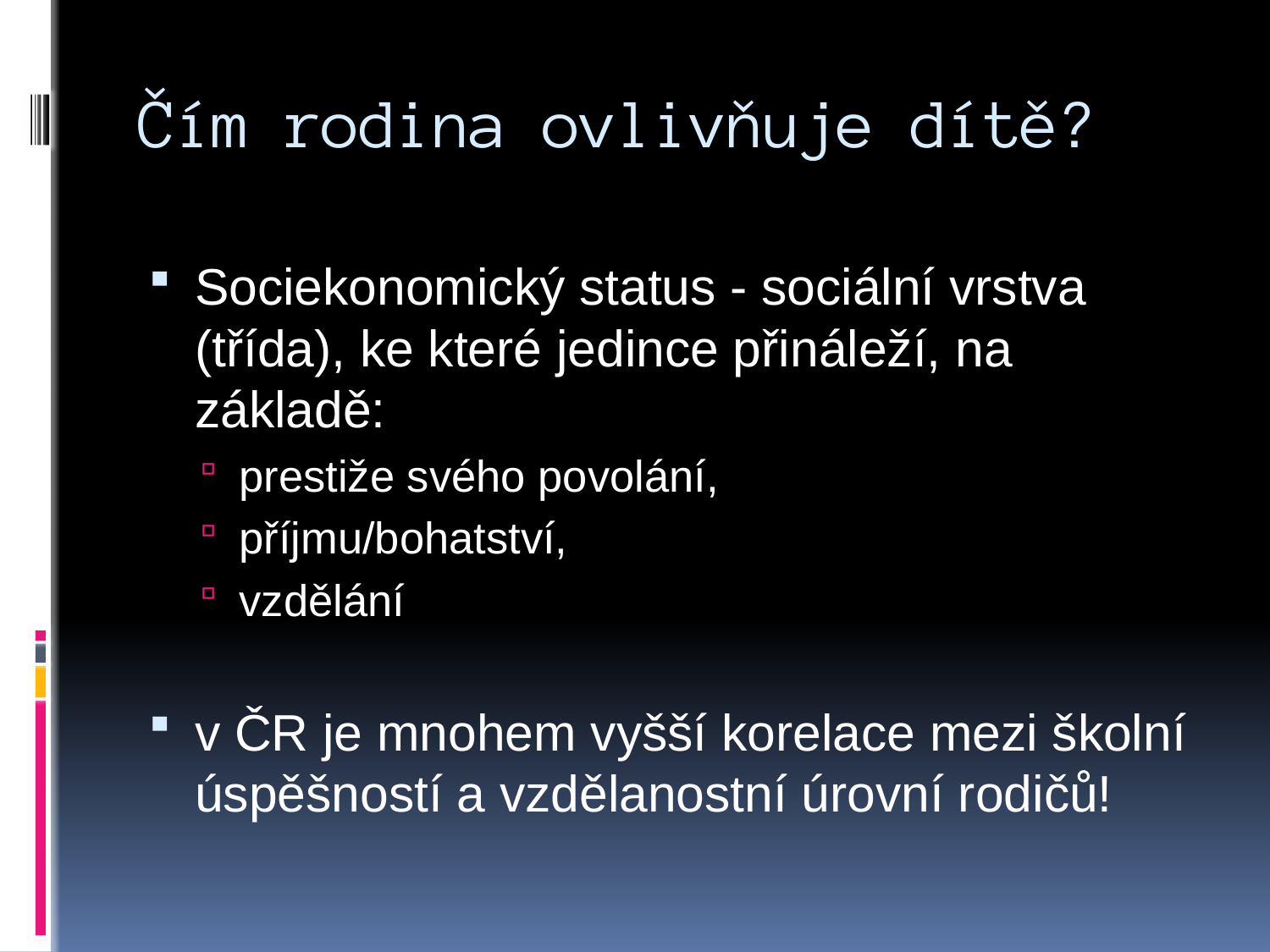

# Čím rodina ovlivňuje dítě?
Sociekonomický status - sociální vrstva (třída), ke které jedince přináleží, na základě:
prestiže svého povolání,
příjmu/bohatství,
vzdělání

v ČR je mnohem vyšší korelace mezi školní úspěšností a vzdělanostní úrovní rodičů!